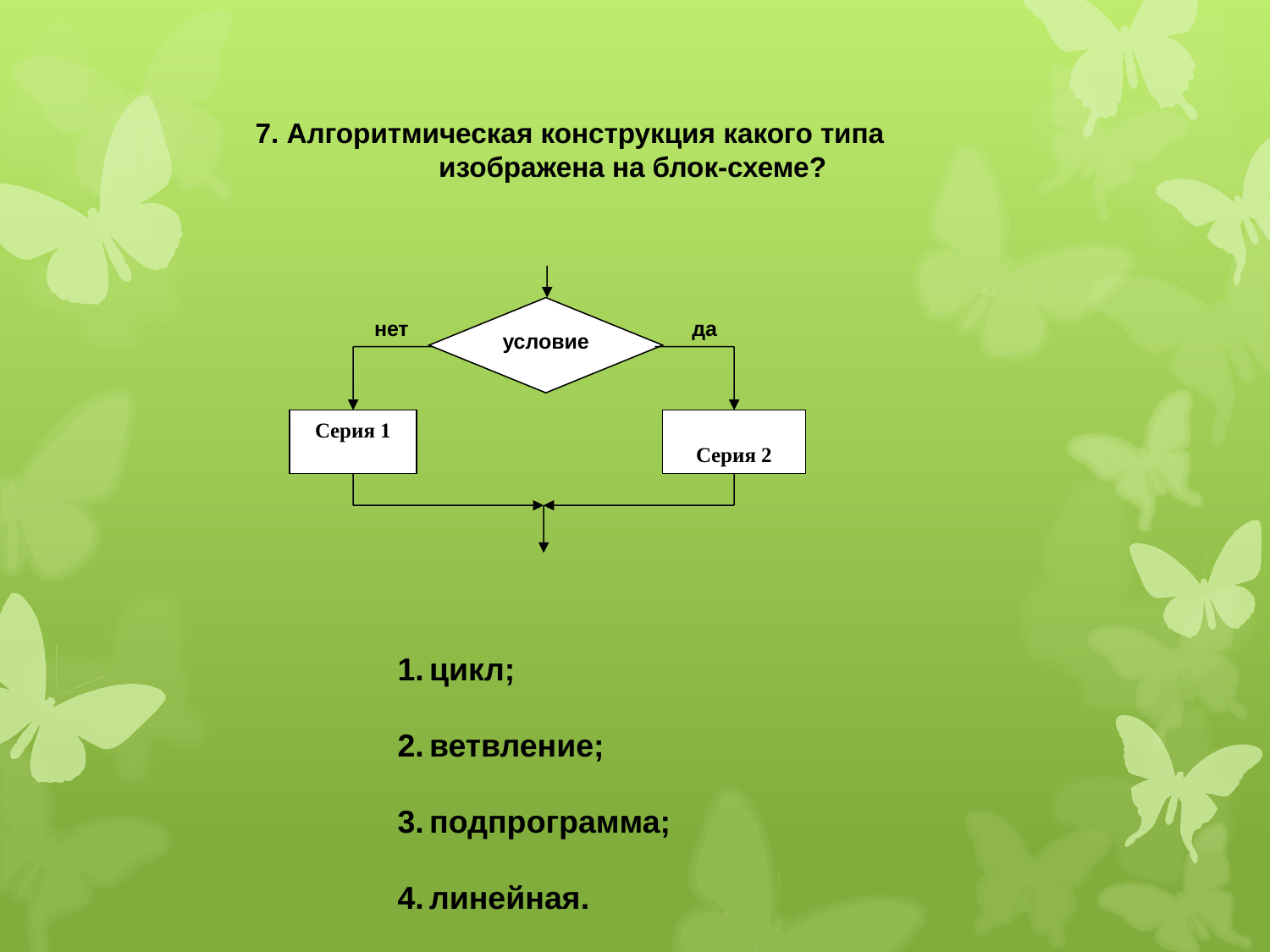

7. Алгоритмическая конструкция какого типа
               изображена на блок-схеме?

условие
нет                                                да

Серия 1

Серия 2

цикл;
ветвление;
подпрограмма;
линейная.